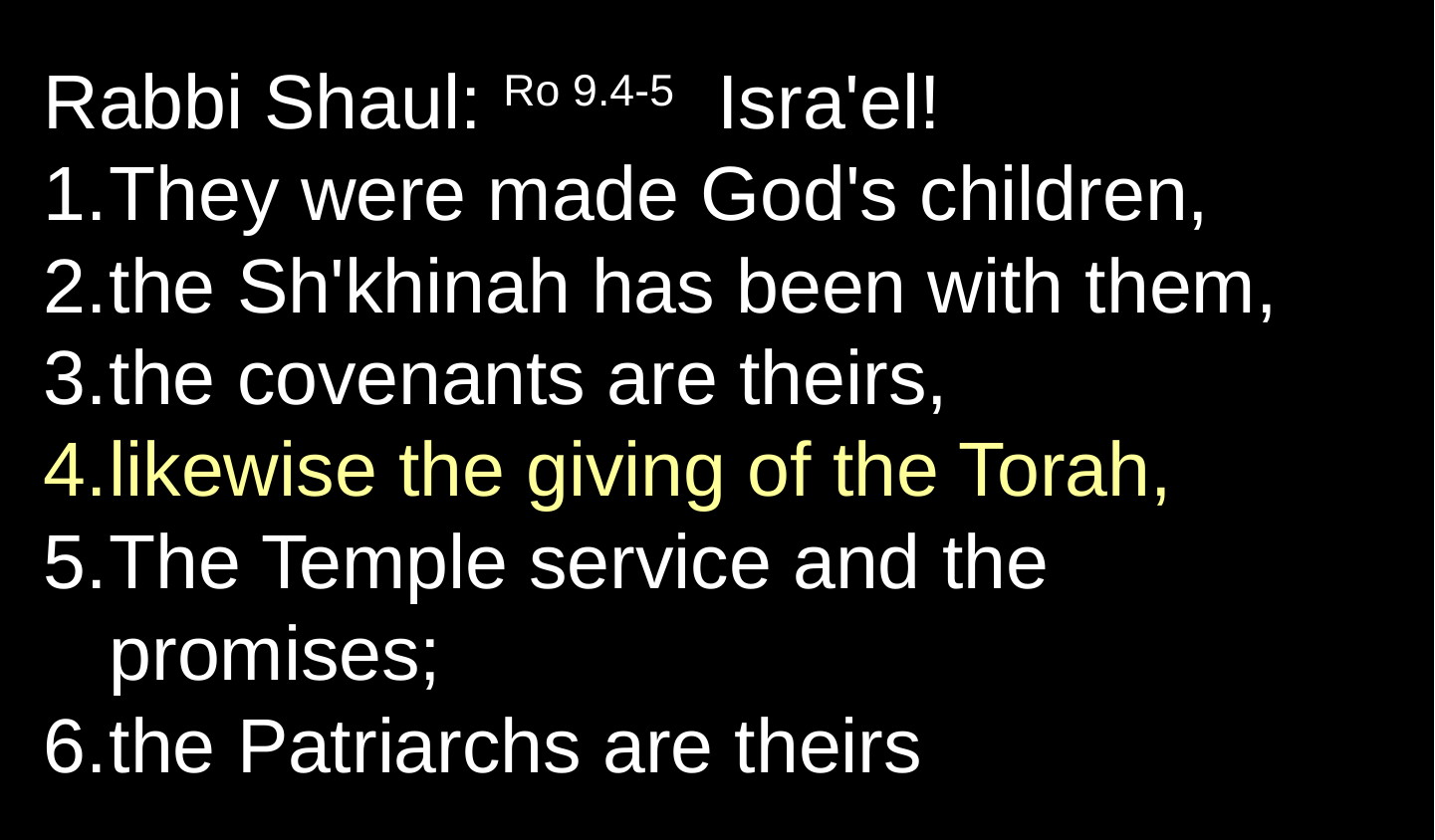

Rabbi Shaul: Ro 9.4-5  Isra'el!
They were made God's children,
the Sh'khinah has been with them,
the covenants are theirs,
likewise the giving of the Torah,
The Temple service and the promises;
the Patriarchs are theirs